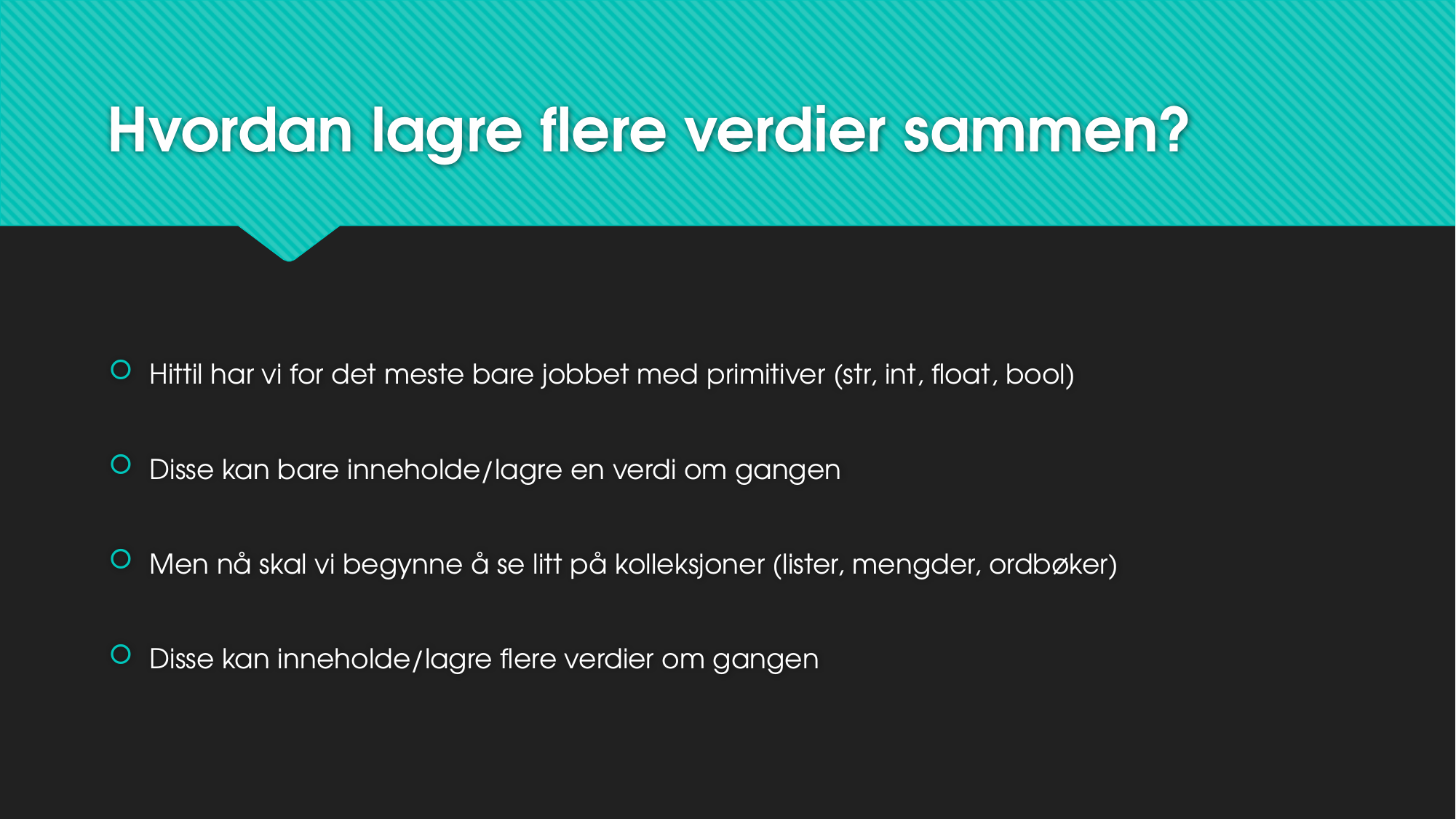

# Hvordan lagre flere verdier sammen?
Hittil har vi for det meste bare jobbet med primitiver (str, int, float, bool)

Disse kan bare inneholde/lagre en verdi om gangen

Men nå skal vi begynne å se litt på kolleksjoner (lister, mengder, ordbøker)

Disse kan inneholde/lagre flere verdier om gangen